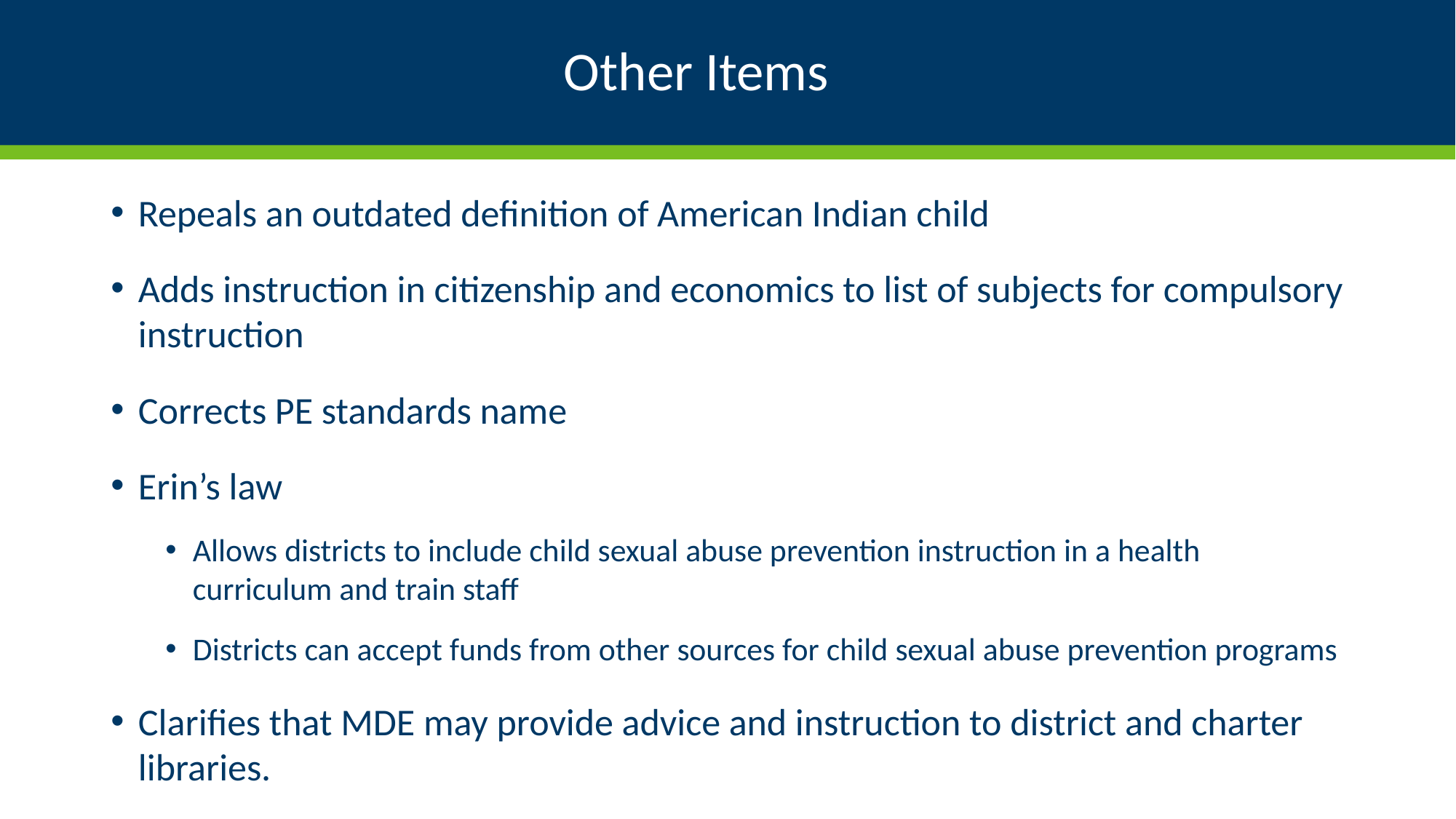

# Other Items
Repeals an outdated definition of American Indian child
Adds instruction in citizenship and economics to list of subjects for compulsory instruction
Corrects PE standards name
Erin’s law
Allows districts to include child sexual abuse prevention instruction in a health curriculum and train staff
Districts can accept funds from other sources for child sexual abuse prevention programs
Clarifies that MDE may provide advice and instruction to district and charter libraries.